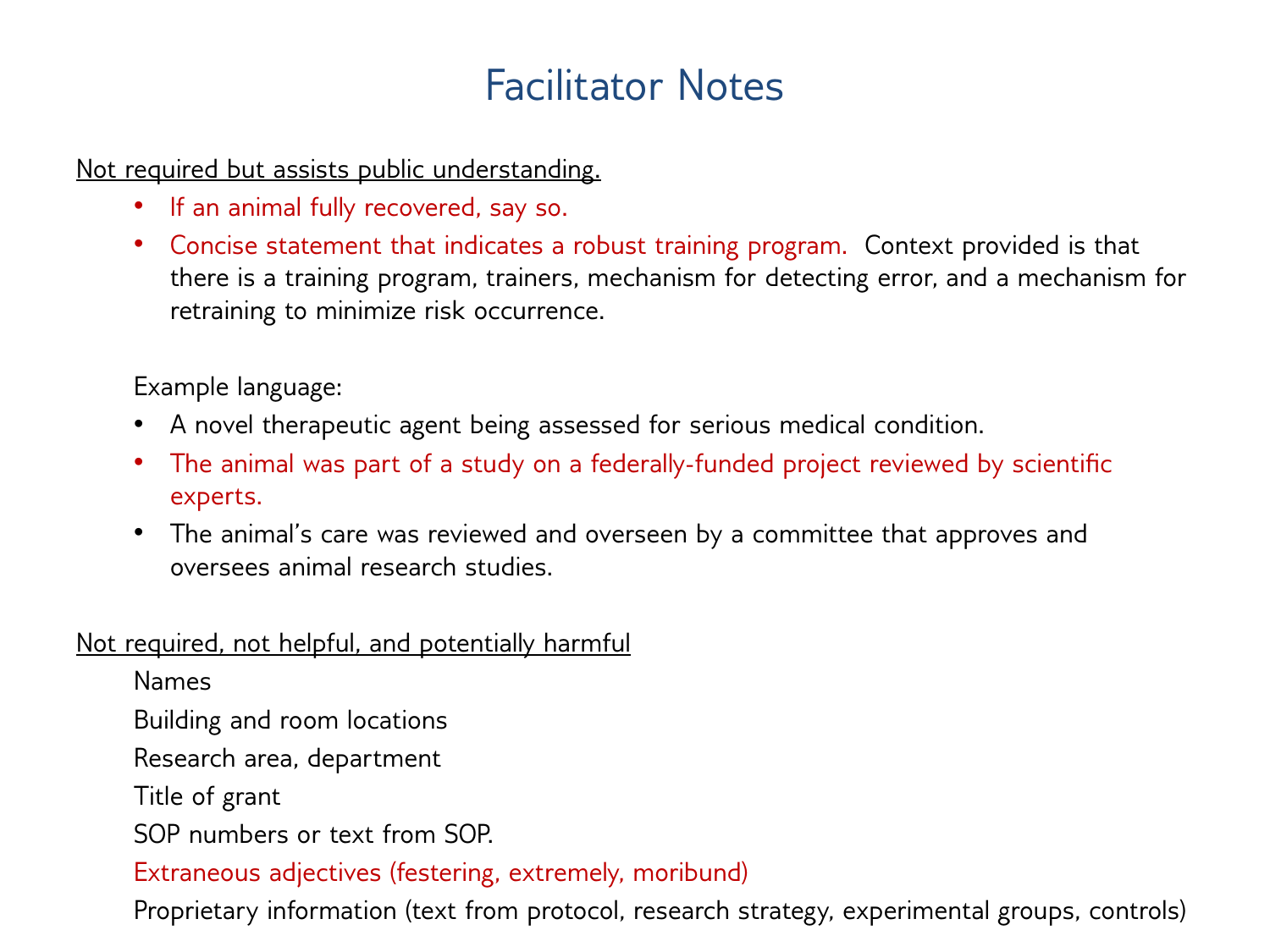

Facilitator Notes

Not required but assists public understanding.
If an animal fully recovered, say so.
Concise statement that indicates a robust training program.  Context provided is that there is a training program, trainers, mechanism for detecting error, and a mechanism for retraining to minimize risk occurrence.

Example language:
A novel therapeutic agent being assessed for serious medical condition.
The animal was part of a study on a federally-funded project reviewed by scientific experts.
The animal’s care was reviewed and overseen by a committee that approves and oversees animal research studies.

Not required, not helpful, and potentially harmful
Names
Building and room locations
Research area, department
Title of grant
SOP numbers or text from SOP.
Extraneous adjectives (festering, extremely, moribund)
Proprietary information (text from protocol, research strategy, experimental groups, controls)